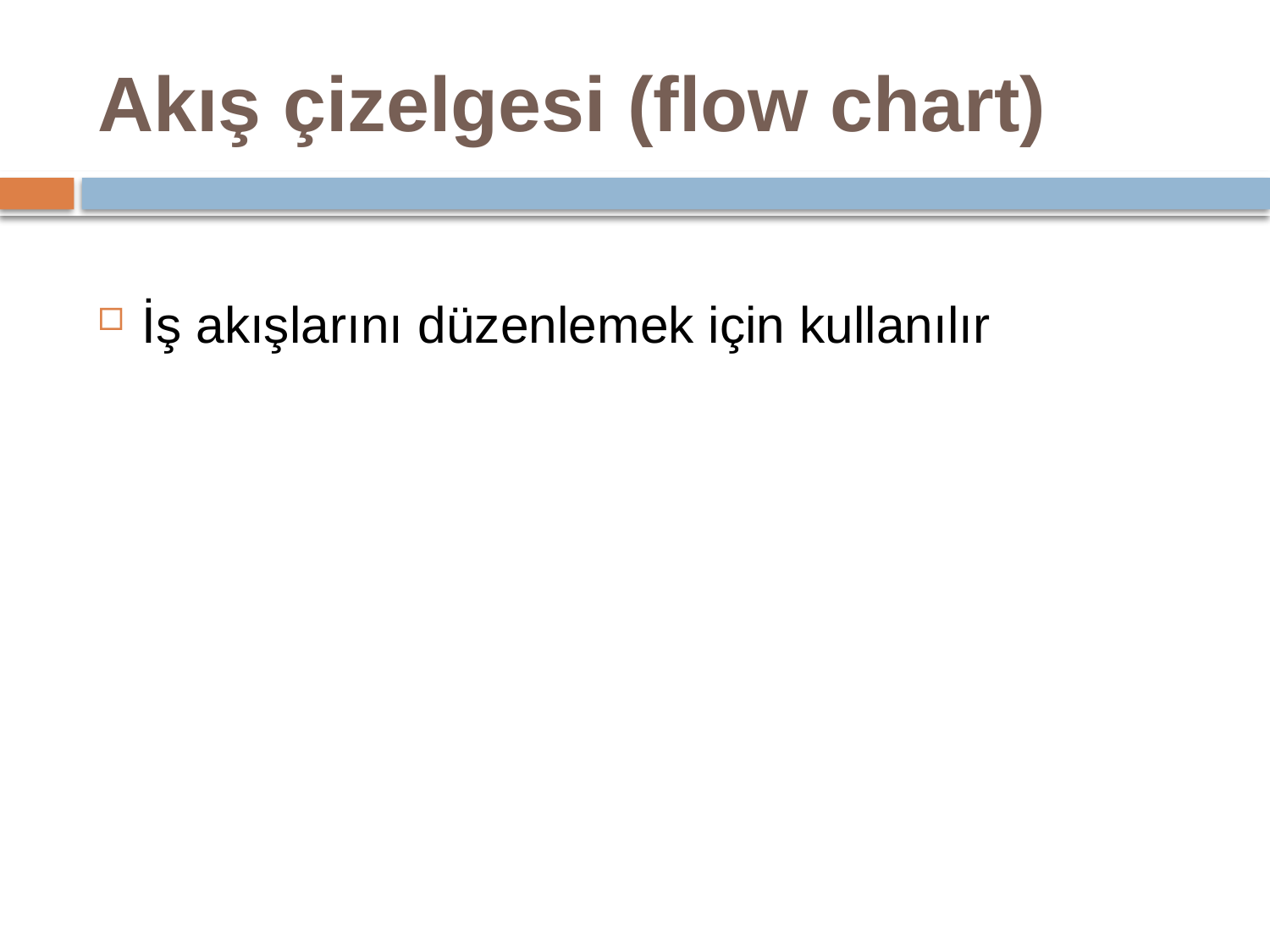

# Akış çizelgesi (flow chart)
İş akışlarını düzenlemek için kullanılır